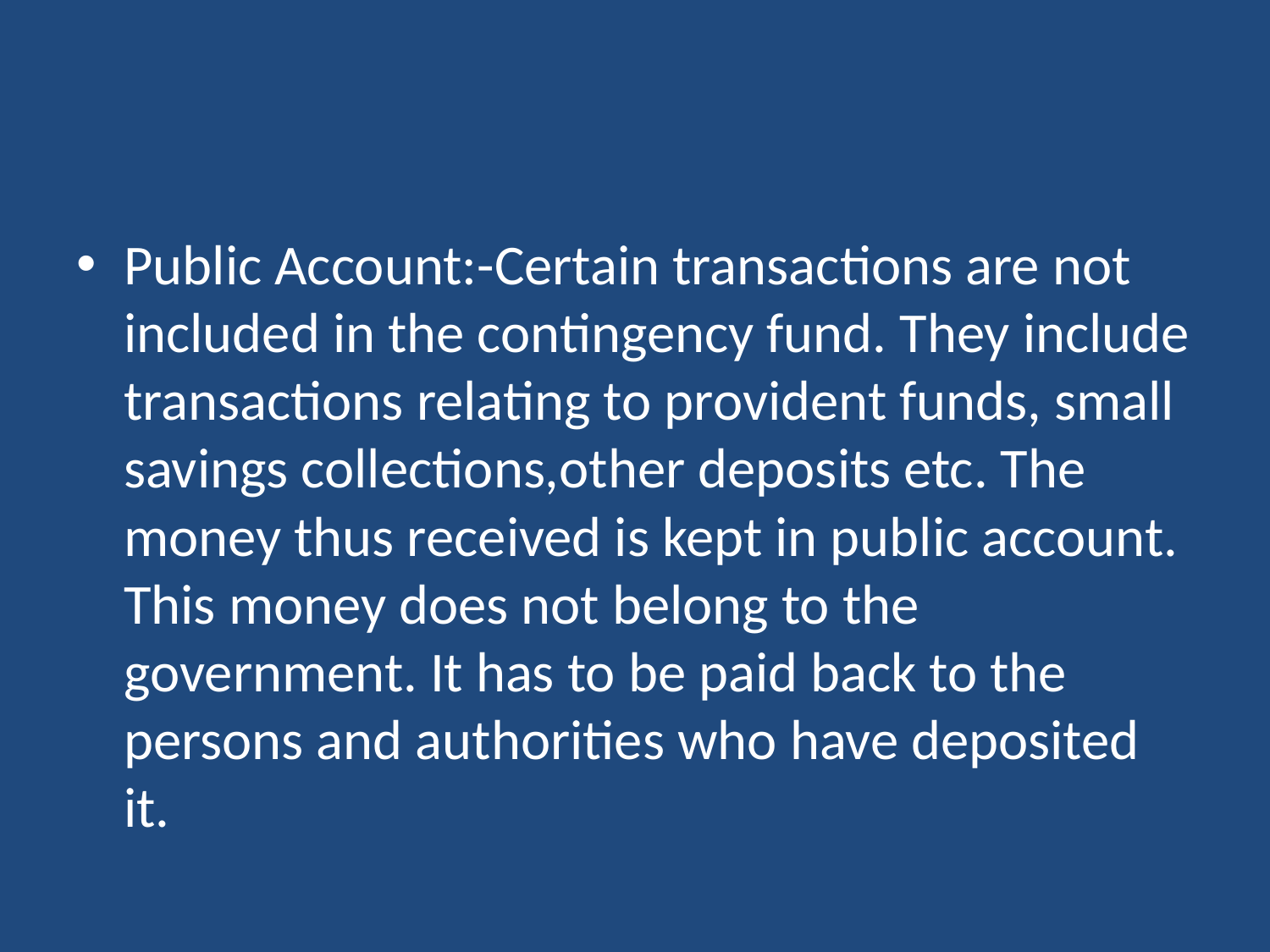

#
Public Account:-Certain transactions are not included in the contingency fund. They include transactions relating to provident funds, small savings collections,other deposits etc. The money thus received is kept in public account. This money does not belong to the government. It has to be paid back to the persons and authorities who have deposited it.